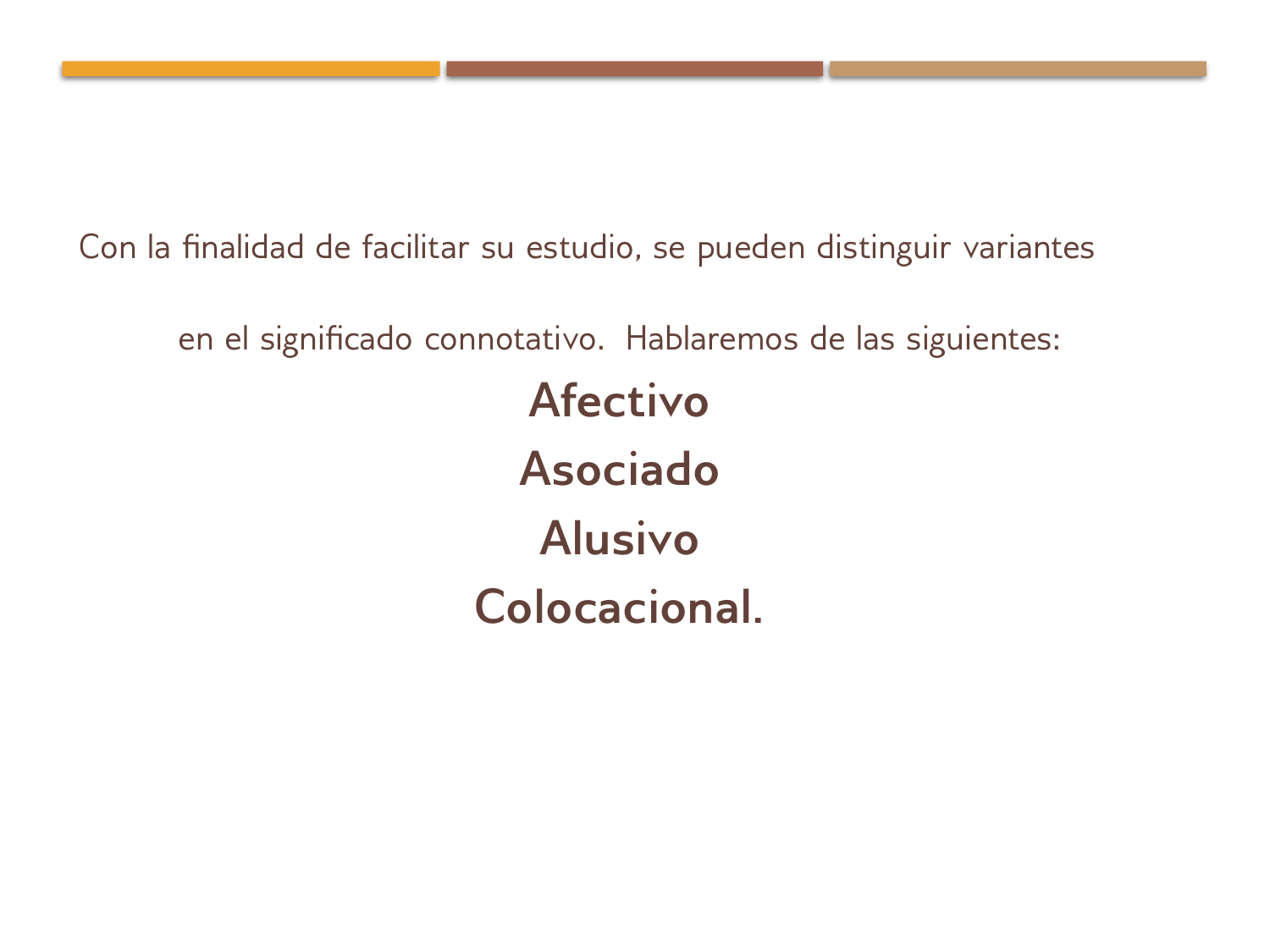

Con la finalidad de facilitar su estudio, se pueden distinguir variantes
 en el significado connotativo.  Hablaremos de las siguientes:
Afectivo
Asociado
Alusivo
Colocacional.